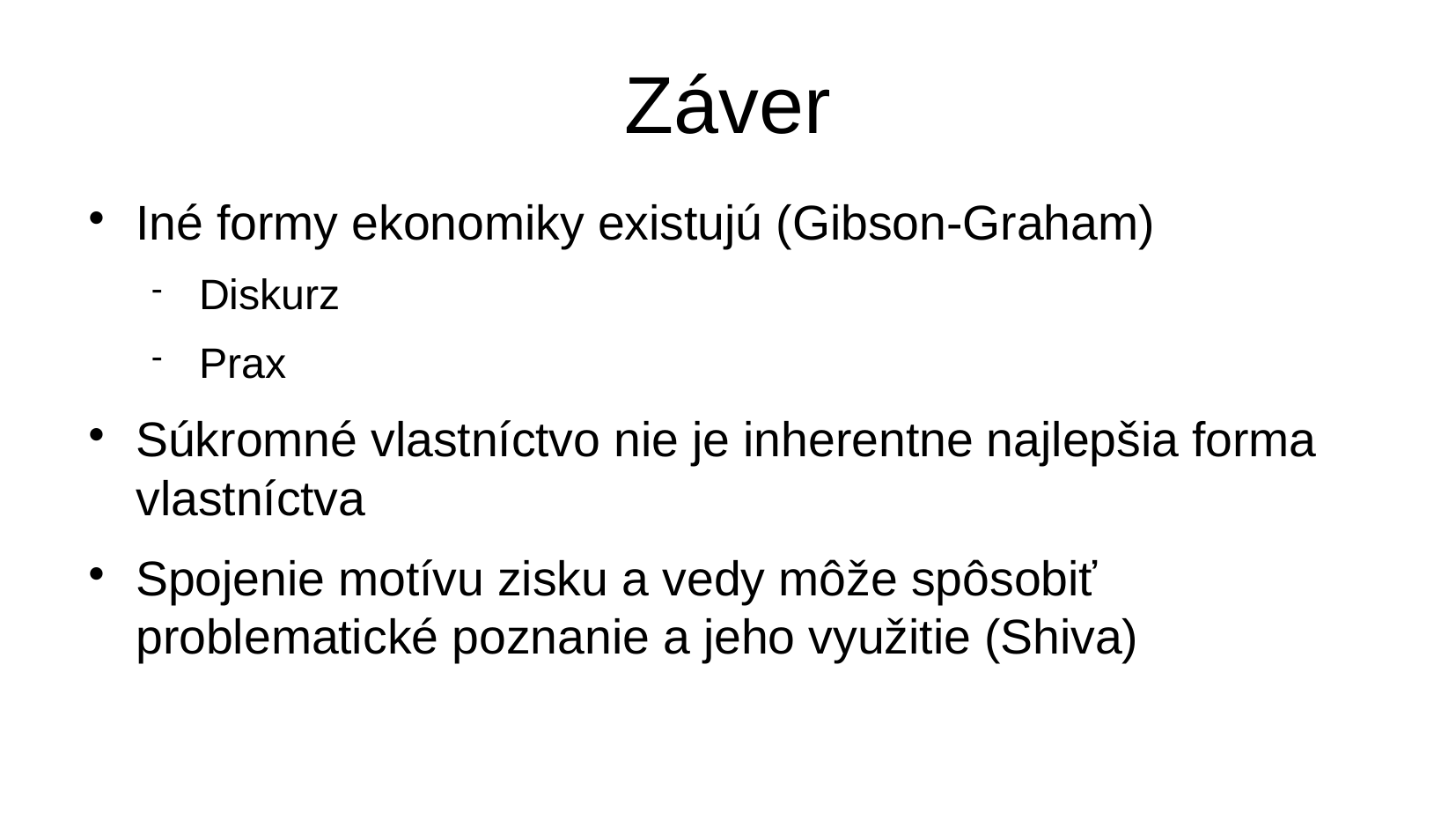

Záver
Iné formy ekonomiky existujú (Gibson-Graham)
Diskurz
Prax
Súkromné vlastníctvo nie je inherentne najlepšia forma vlastníctva
Spojenie motívu zisku a vedy môže spôsobiť problematické poznanie a jeho využitie (Shiva)